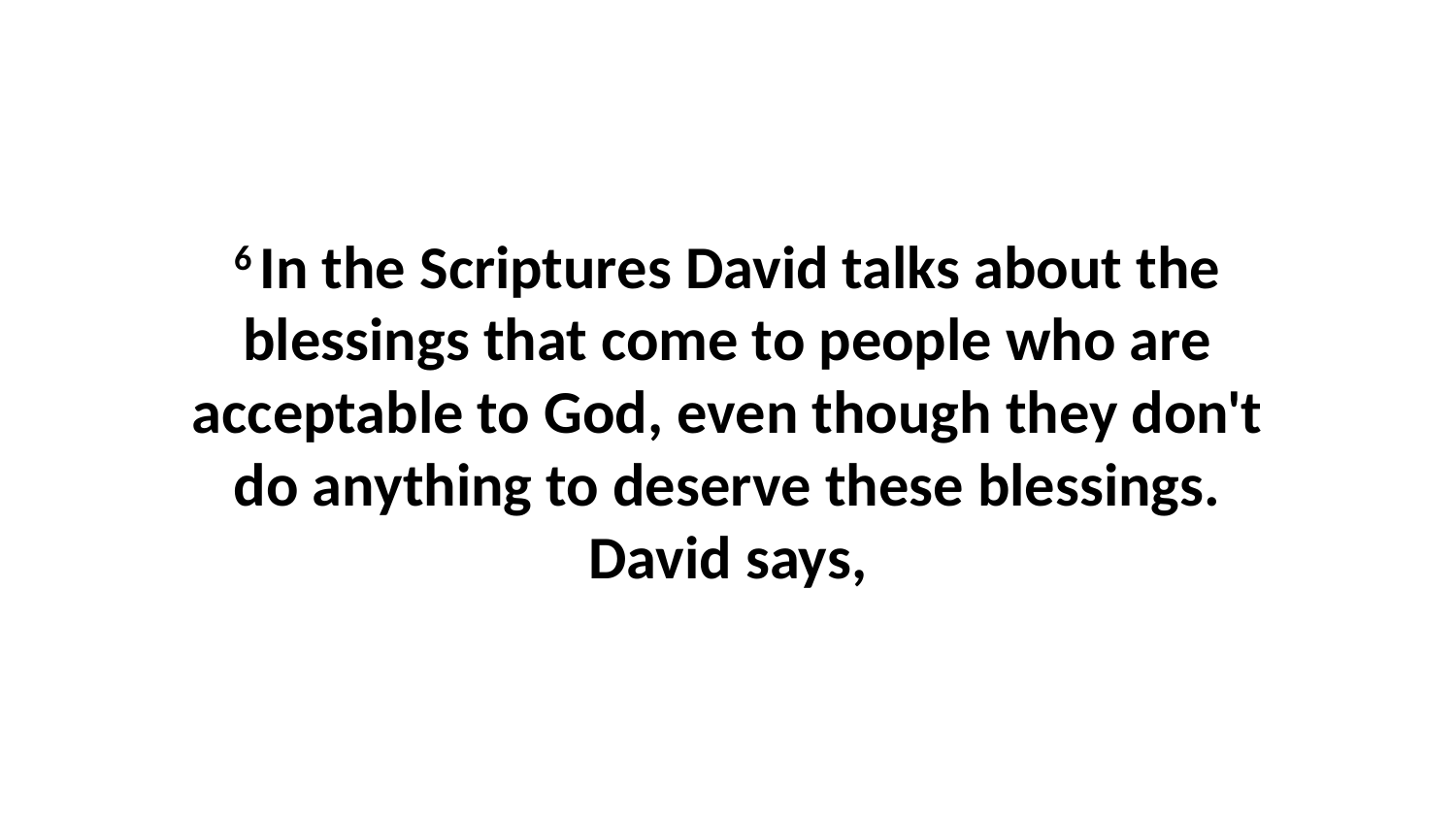

6 In the Scriptures David talks about the blessings that come to people who are acceptable to God, even though they don't do anything to deserve these blessings. David says,